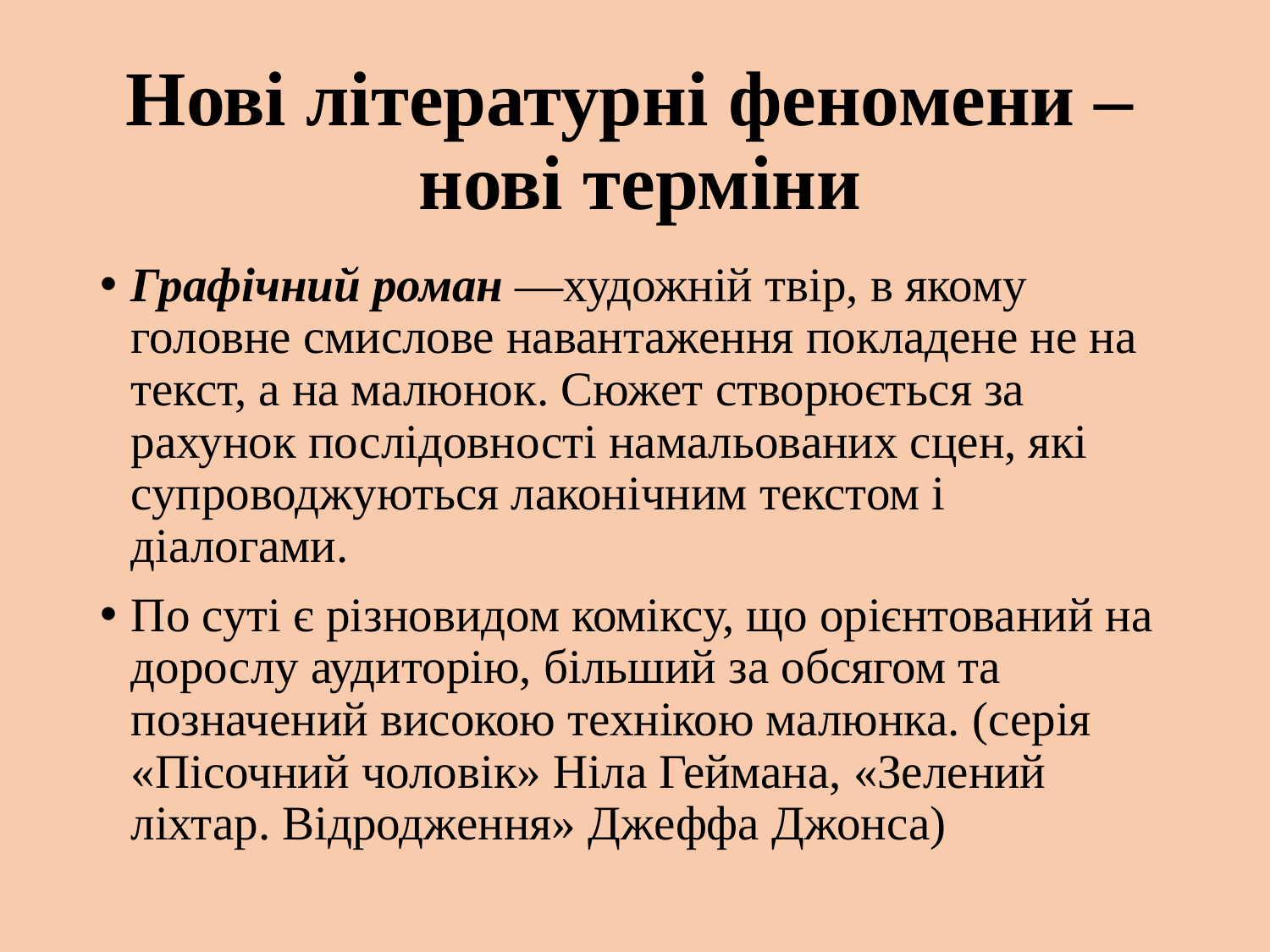

# Нові літературні феномени – нові терміни
Графічний роман —художній твір, в якому головне смислове навантаження покладене не на текст, а на малюнок. Сюжет створюється за рахунок послідовності намальованих сцен, які супроводжуються лаконічним текстом і діалогами.
По суті є різновидом коміксу, що орієнтований на дорослу аудиторію, більший за обсягом та позначений високою технікою малюнка. (серія «Пісочний чоловік» Ніла Геймана, «Зелений ліхтар. Відродження» Джеффа Джонса)